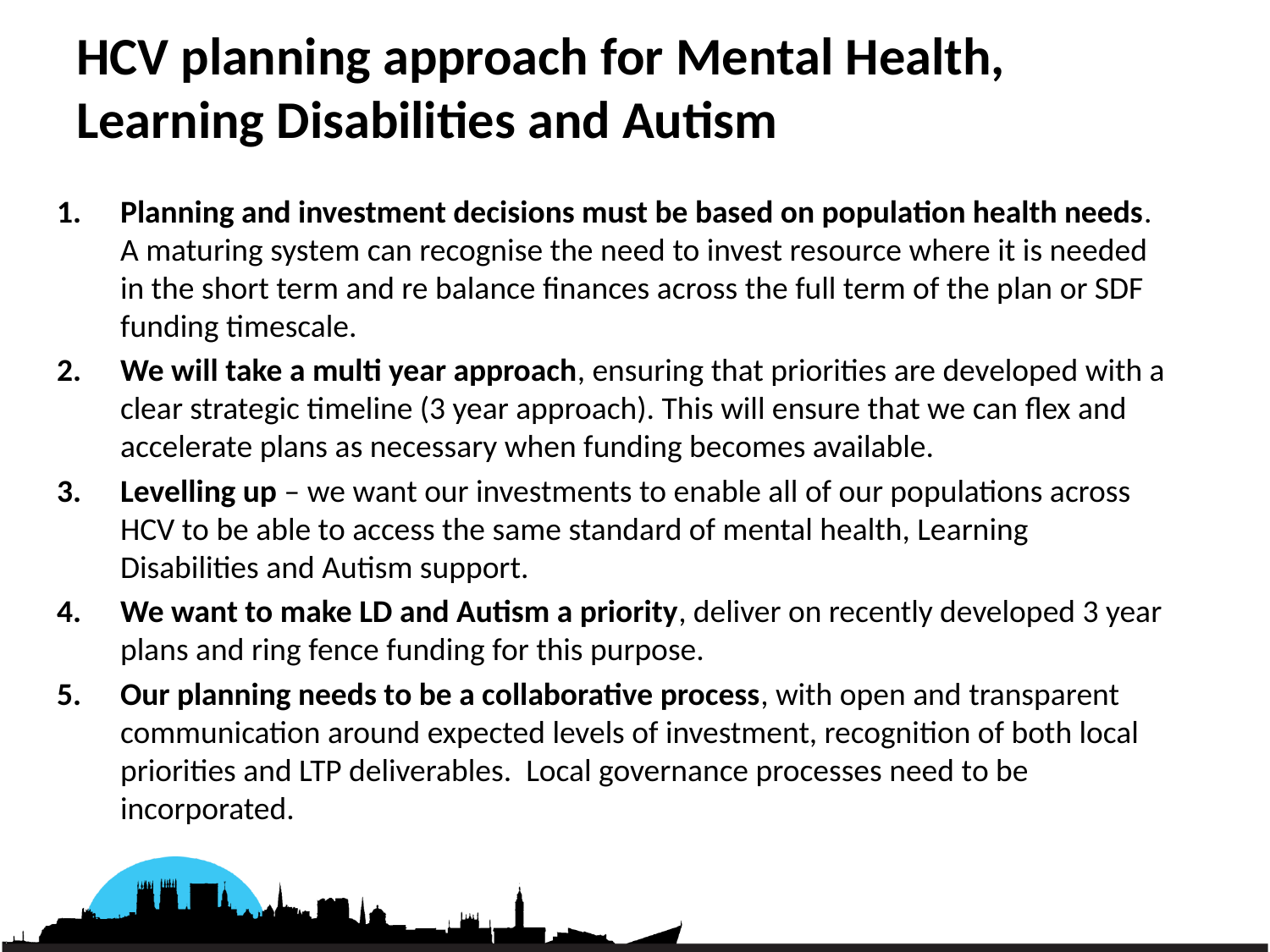

# HCV planning approach for Mental Health, Learning Disabilities and Autism
Planning and investment decisions must be based on population health needs. A maturing system can recognise the need to invest resource where it is needed in the short term and re balance finances across the full term of the plan or SDF funding timescale.
We will take a multi year approach, ensuring that priorities are developed with a clear strategic timeline (3 year approach). This will ensure that we can flex and accelerate plans as necessary when funding becomes available.
Levelling up – we want our investments to enable all of our populations across HCV to be able to access the same standard of mental health, Learning Disabilities and Autism support.
We want to make LD and Autism a priority, deliver on recently developed 3 year plans and ring fence funding for this purpose.
Our planning needs to be a collaborative process, with open and transparent communication around expected levels of investment, recognition of both local priorities and LTP deliverables.  Local governance processes need to be incorporated.